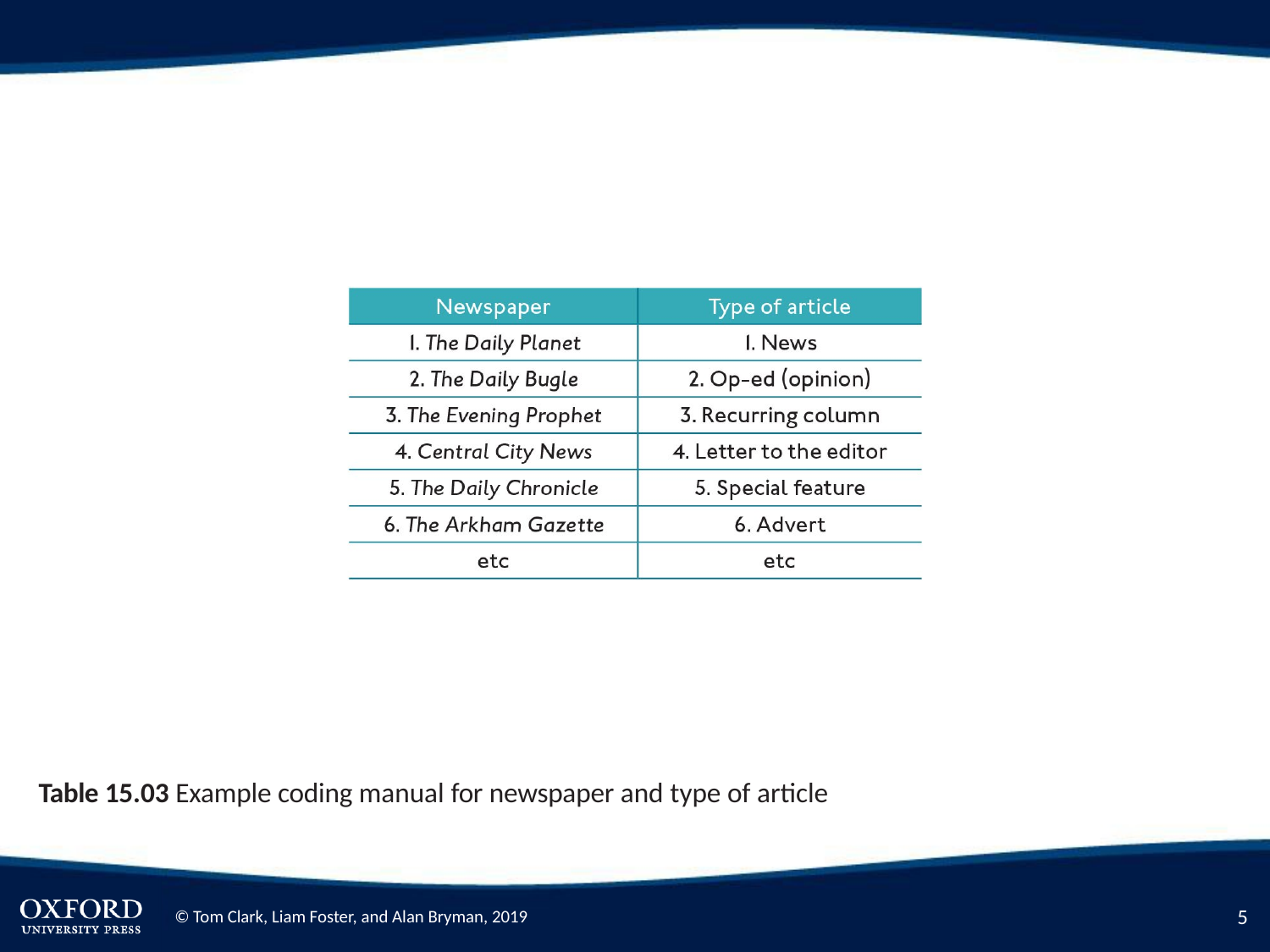

Table 15.03 Example coding manual for newspaper and type of article
5
© Tom Clark, Liam Foster, and Alan Bryman, 2019